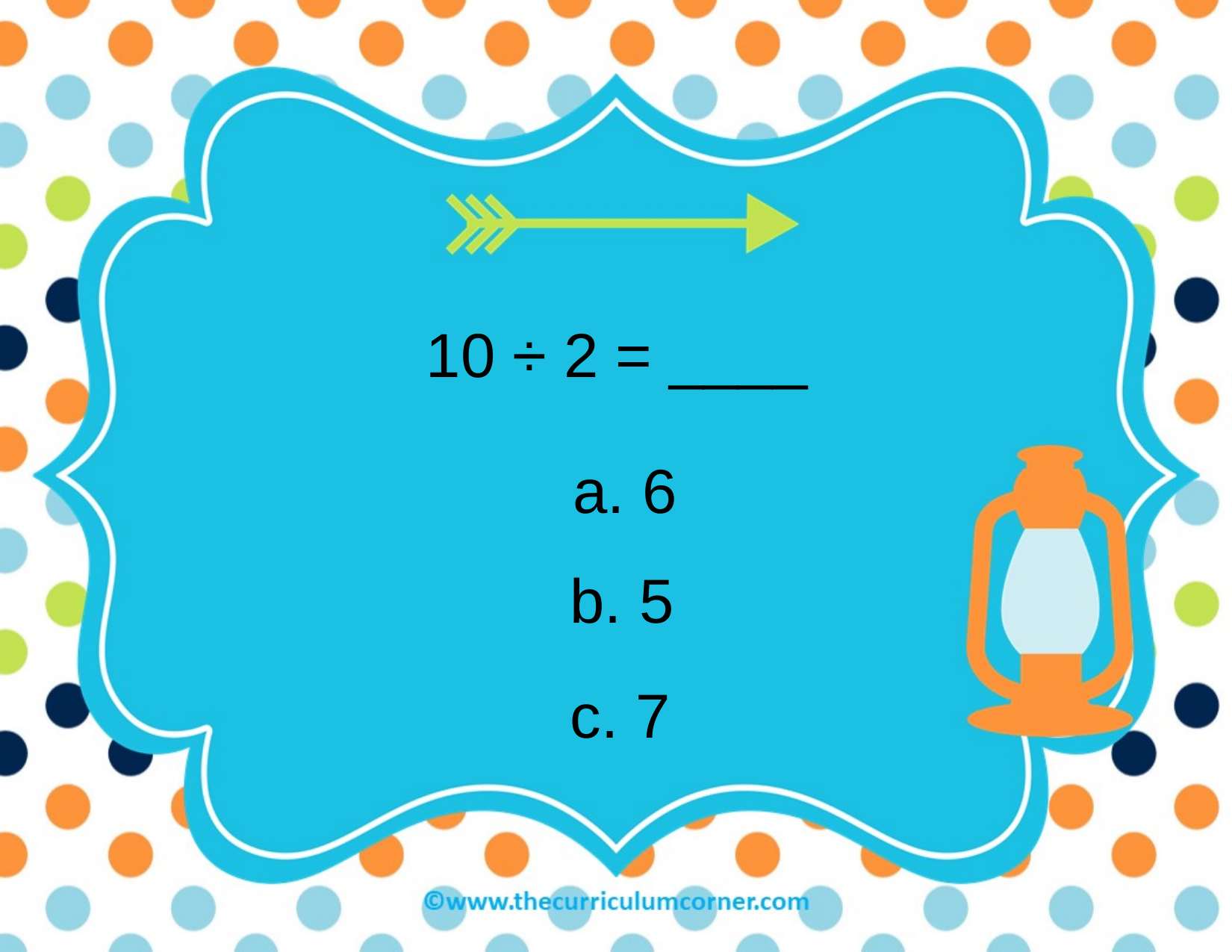

10 ÷ 2 = ____
a. 6
b. 5
c. 7